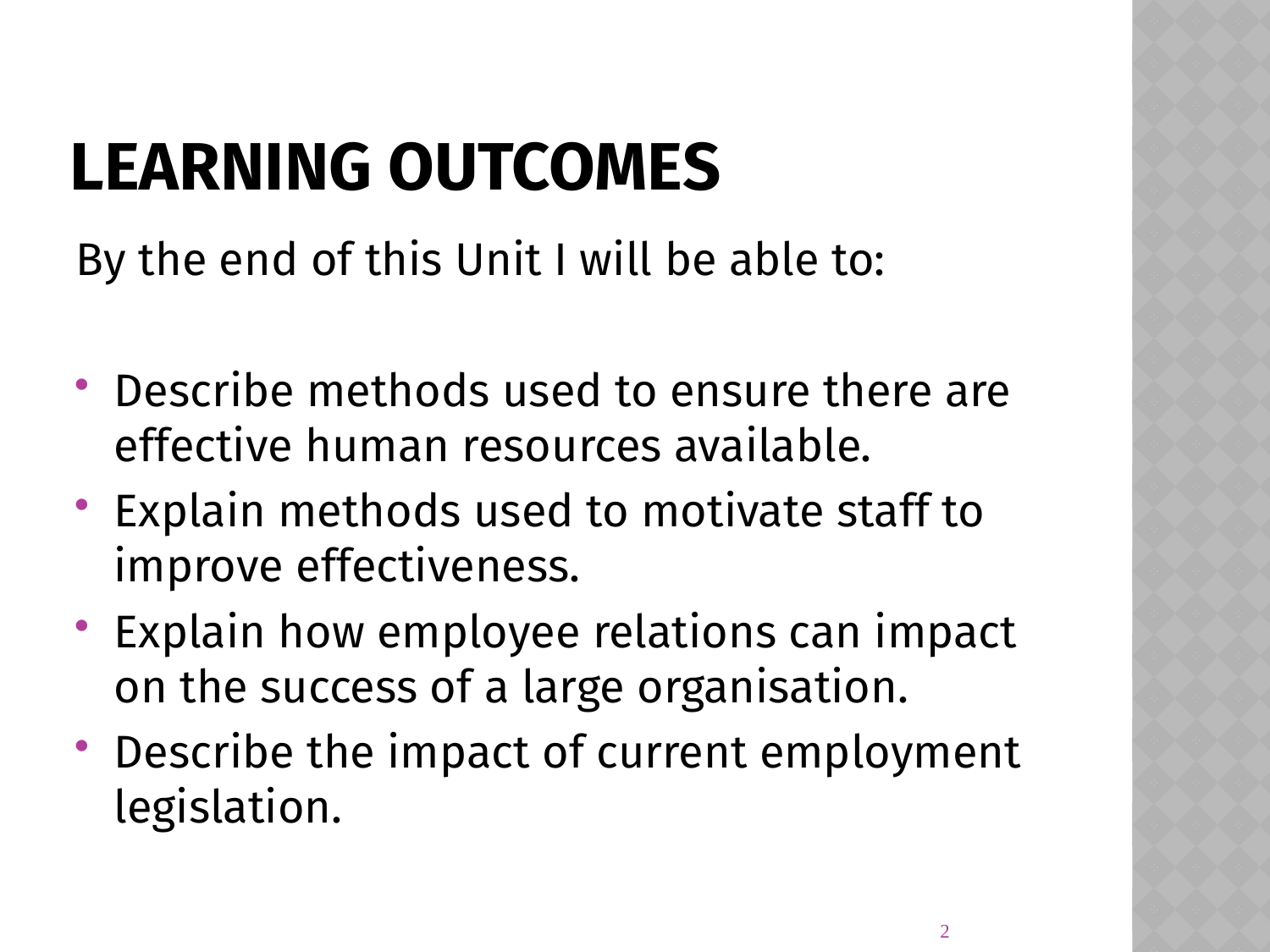

# Learning outcomes
By the end of this Unit I will be able to:

Describe methods used to ensure there are effective human resources available.
Explain methods used to motivate staff to improve effectiveness.
Explain how employee relations can impact on the success of a large organisation.
Describe the impact of current employment legislation.

2